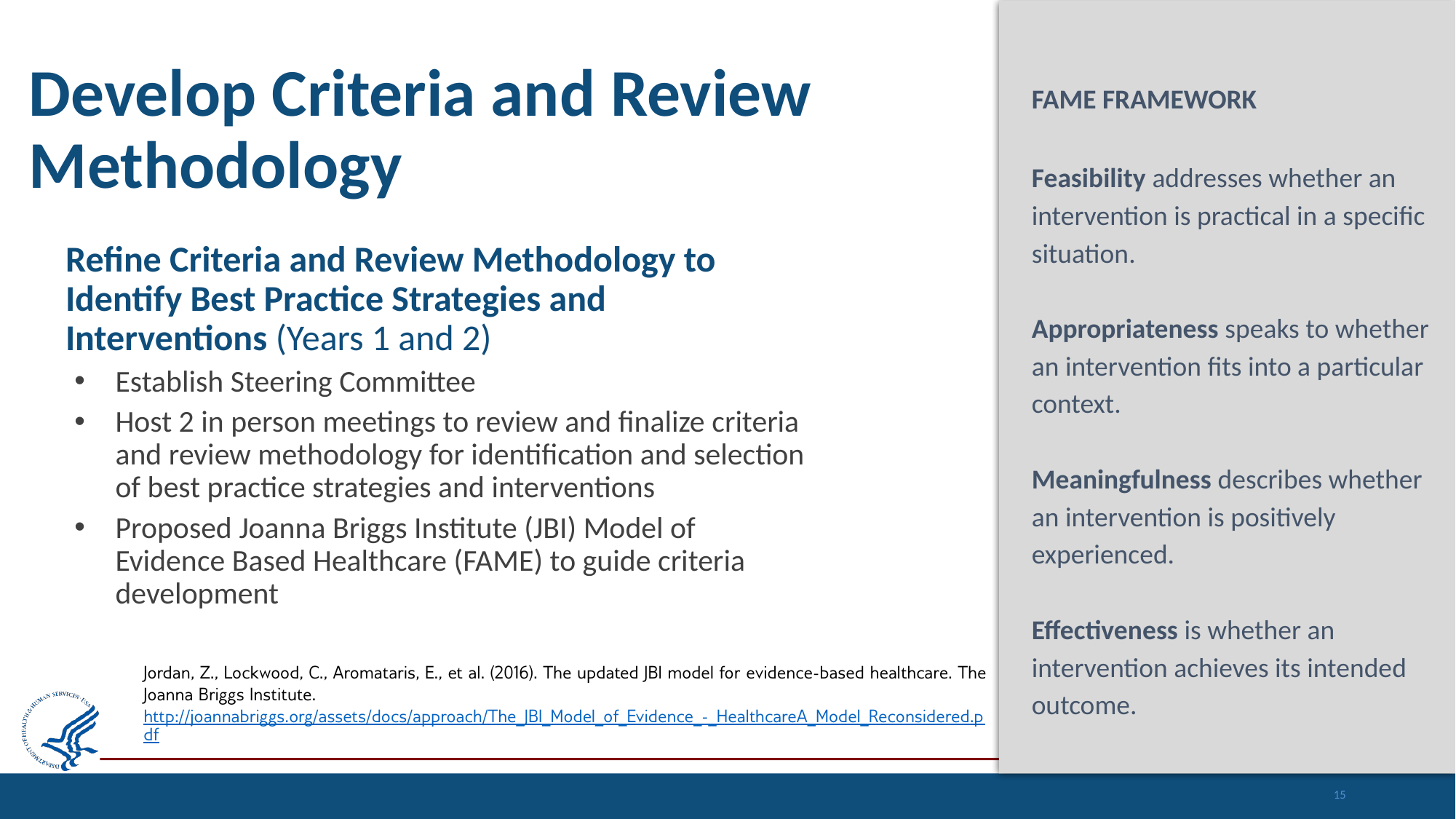

FAME FRAMEWORK

Feasibility addresses whether an intervention is practical in a specific situation.

Appropriateness speaks to whether an intervention fits into a particular context.

Meaningfulness describes whether an intervention is positively experienced.

Effectiveness is whether an intervention achieves its intended outcome.

# Develop Criteria and Review Methodology
Refine Criteria and Review Methodology to Identify Best Practice Strategies and Interventions (Years 1 and 2)
Establish Steering Committee
Host 2 in person meetings to review and finalize criteria and review methodology for identification and selection of best practice strategies and interventions
Proposed Joanna Briggs Institute (JBI) Model of Evidence Based Healthcare (FAME) to guide criteria development

Jordan, Z., Lockwood, C., Aromataris, E., et al. (2016). The updated JBI model for evidence-based healthcare. The Joanna Briggs Institute. http://joannabriggs.org/assets/docs/approach/The_JBI_Model_of_Evidence_-_HealthcareA_Model_Reconsidered.pdf